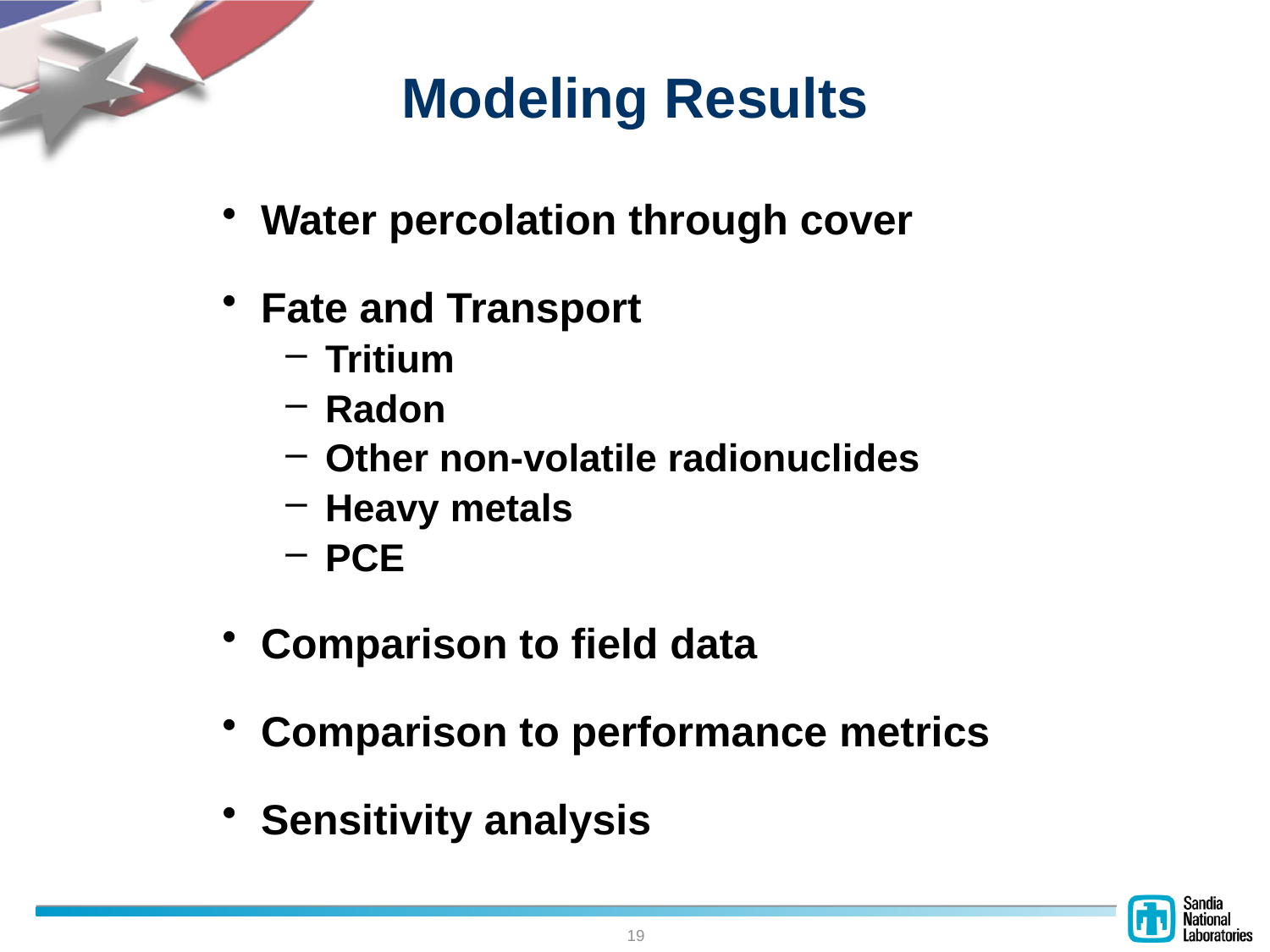

# Modeling Results
Water percolation through cover
Fate and Transport
Tritium
Radon
Other non-volatile radionuclides
Heavy metals
PCE
Comparison to field data
Comparison to performance metrics
Sensitivity analysis